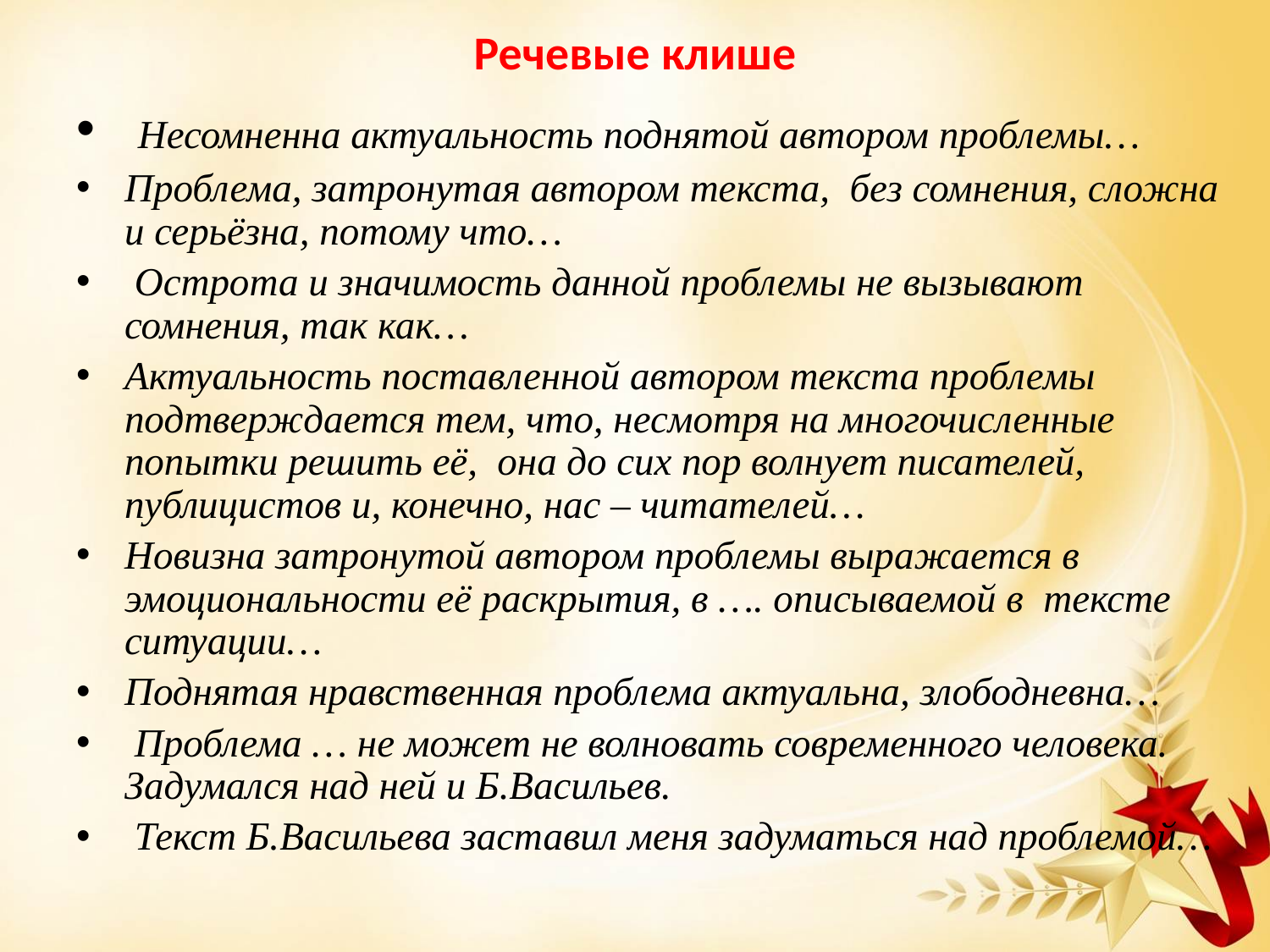

# Речевые клише
 Несомненна актуальность поднятой автором проблемы…
Проблема, затронутая автором текста,  без сомнения, сложна и серьёзна, потому что…
 Острота и значимость данной проблемы не вызывают сомнения, так как…
Актуальность поставленной автором текста проблемы подтверждается тем, что, несмотря на многочисленные попытки решить её,  она до сих пор волнует писателей, публицистов и, конечно, нас – читателей…
Новизна затронутой автором проблемы выражается в эмоциональности её раскрытия, в …. описываемой в  тексте ситуации…
Поднятая нравственная проблема актуальна, злободневна…
 Проблема … не может не волновать современного человека. Задумался над ней и Б.Васильев.
 Текст Б.Васильева заставил меня задуматься над проблемой…